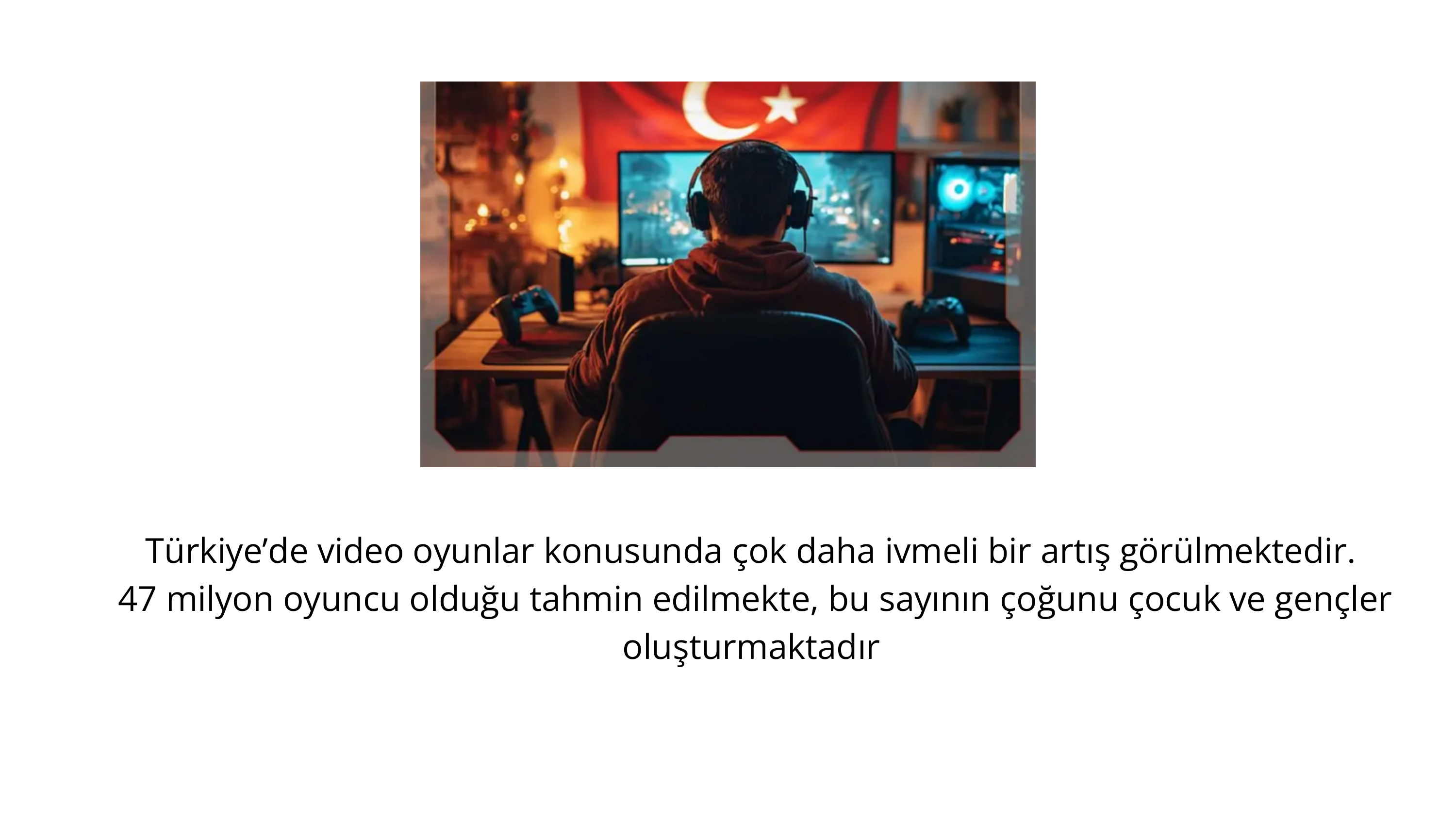

Türkiye’de video oyunlar konusunda çok daha ivmeli bir artış görülmektedir.
 47 milyon oyuncu olduğu tahmin edilmekte, bu sayının çoğunu çocuk ve gençler oluşturmaktadır